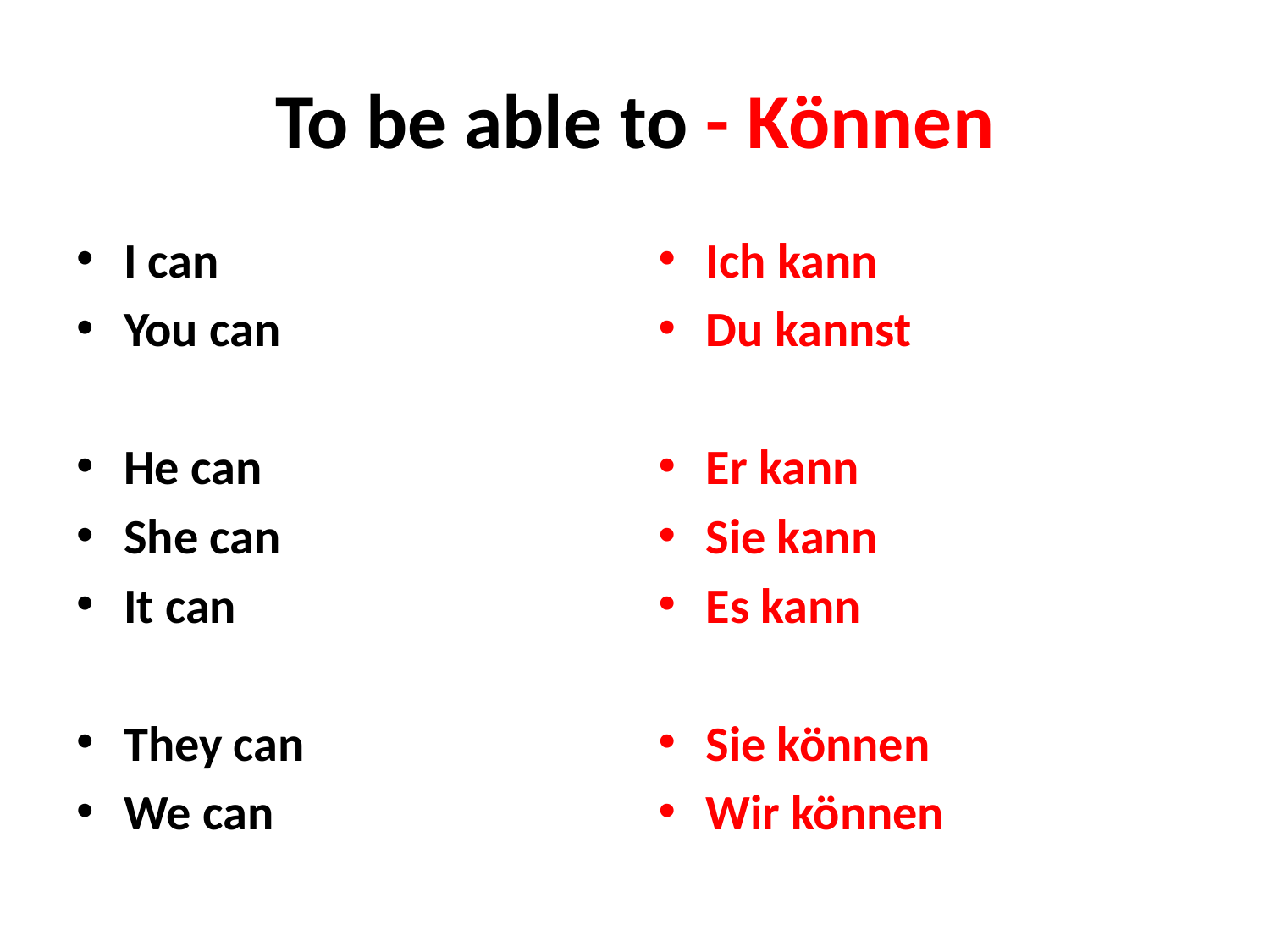

# To be able to - Können
I can
You can

He can
She can
It can

They can
We can
Ich kann
Du kannst

Er kann
Sie kann
Es kann

Sie können
Wir können